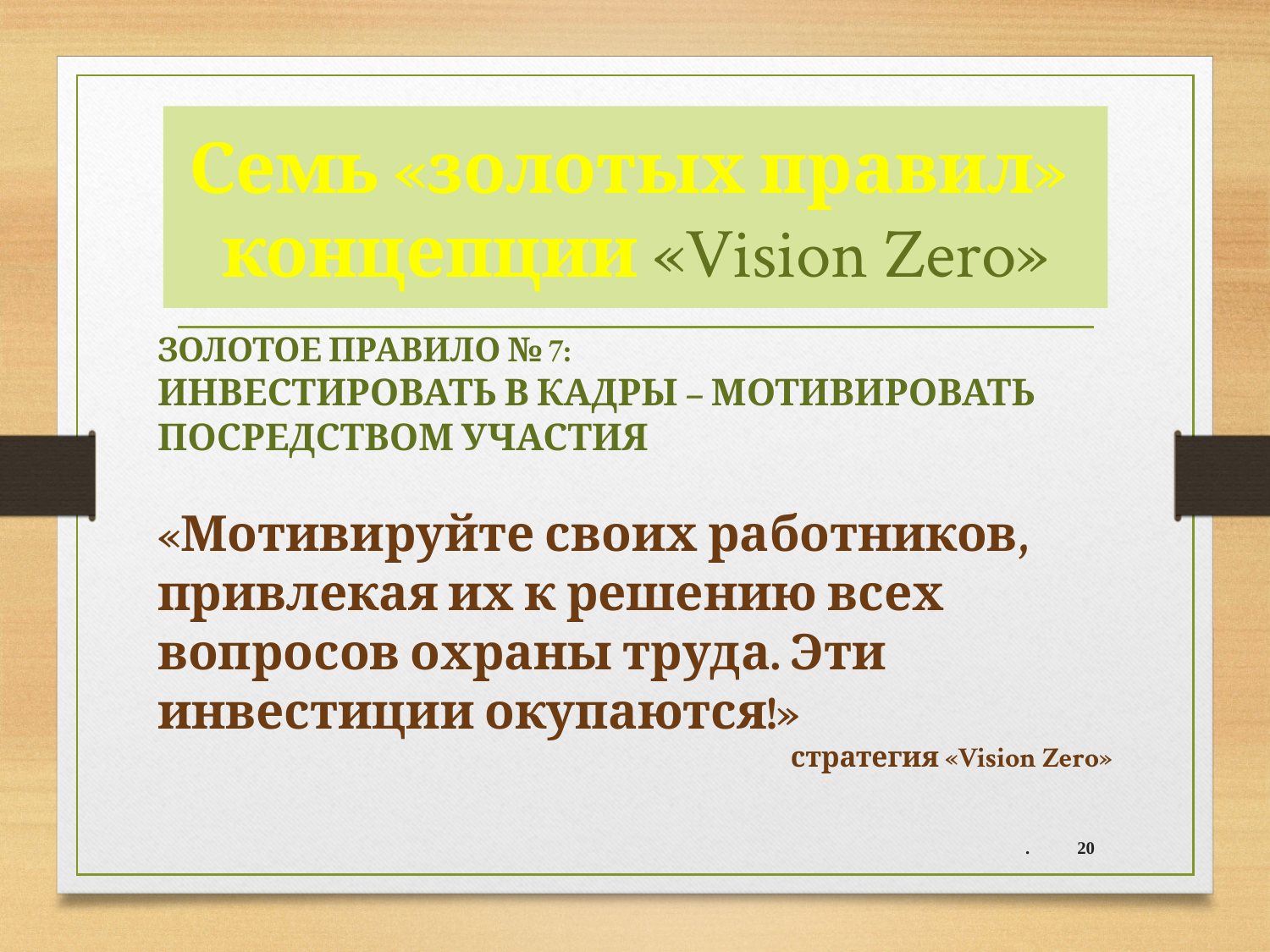

# Семь «золотых правил» концепции «Vision Zero»
ЗОЛОТОЕ ПРАВИЛО № 7:
ИНВЕСТИРОВАТЬ В КАДРЫ – МОТИВИРОВАТЬ ПОСРЕДСТВОМ УЧАСТИЯ
 
«Мотивируйте своих работников, привлекая их к решению всех вопросов охраны труда. Эти инвестиции окупаются!»
стратегия «Vision Zero»

.
20